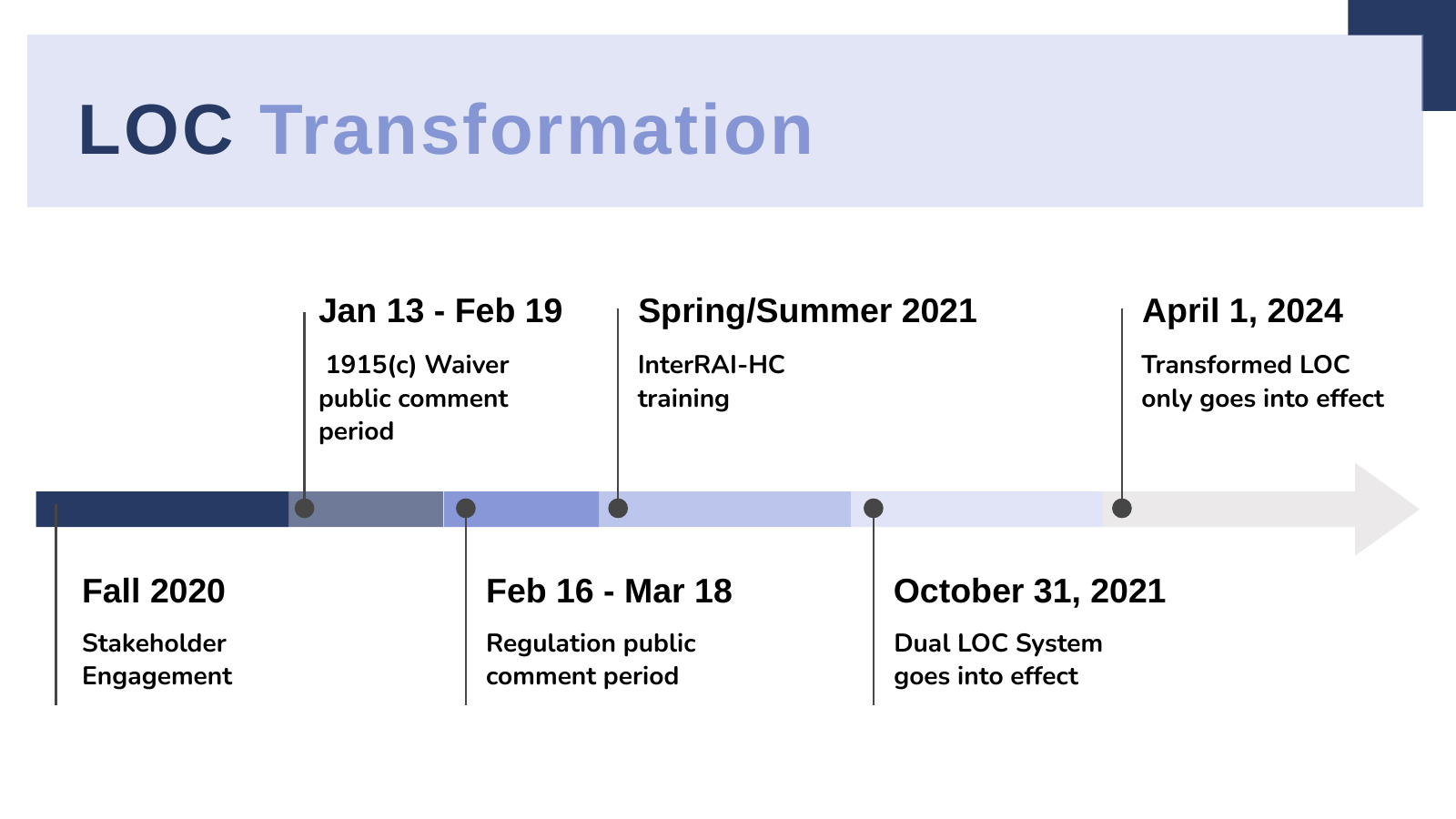

LOC Transformation
Spring/Summer 2021
April 1, 2024
Jan 13 - Feb 19
 1915(c) Waiver public comment period
InterRAI-HC training
Transformed LOC only goes into effect

Fall 2020
October 31, 2021
Feb 16 - Mar 18
Stakeholder Engagement
Regulation public comment period
Dual LOC System goes into effect